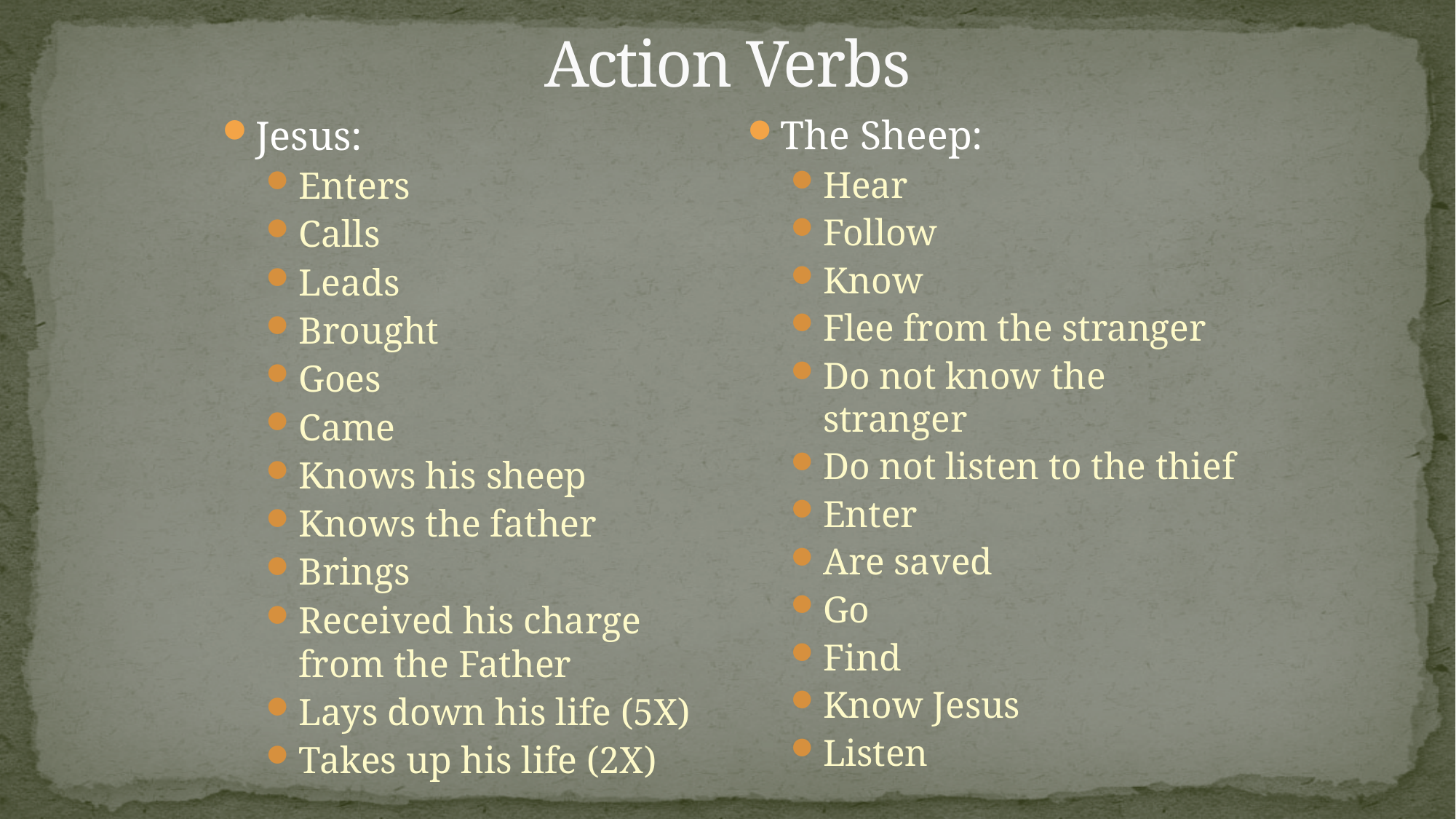

# Action Verbs
Jesus:
Enters
Calls
Leads
Brought
Goes
Came
Knows his sheep
Knows the father
Brings
Received his charge from the Father
Lays down his life (5X)
Takes up his life (2X)
The Sheep:
Hear
Follow
Know
Flee from the stranger
Do not know the stranger
Do not listen to the thief
Enter
Are saved
Go
Find
Know Jesus
Listen